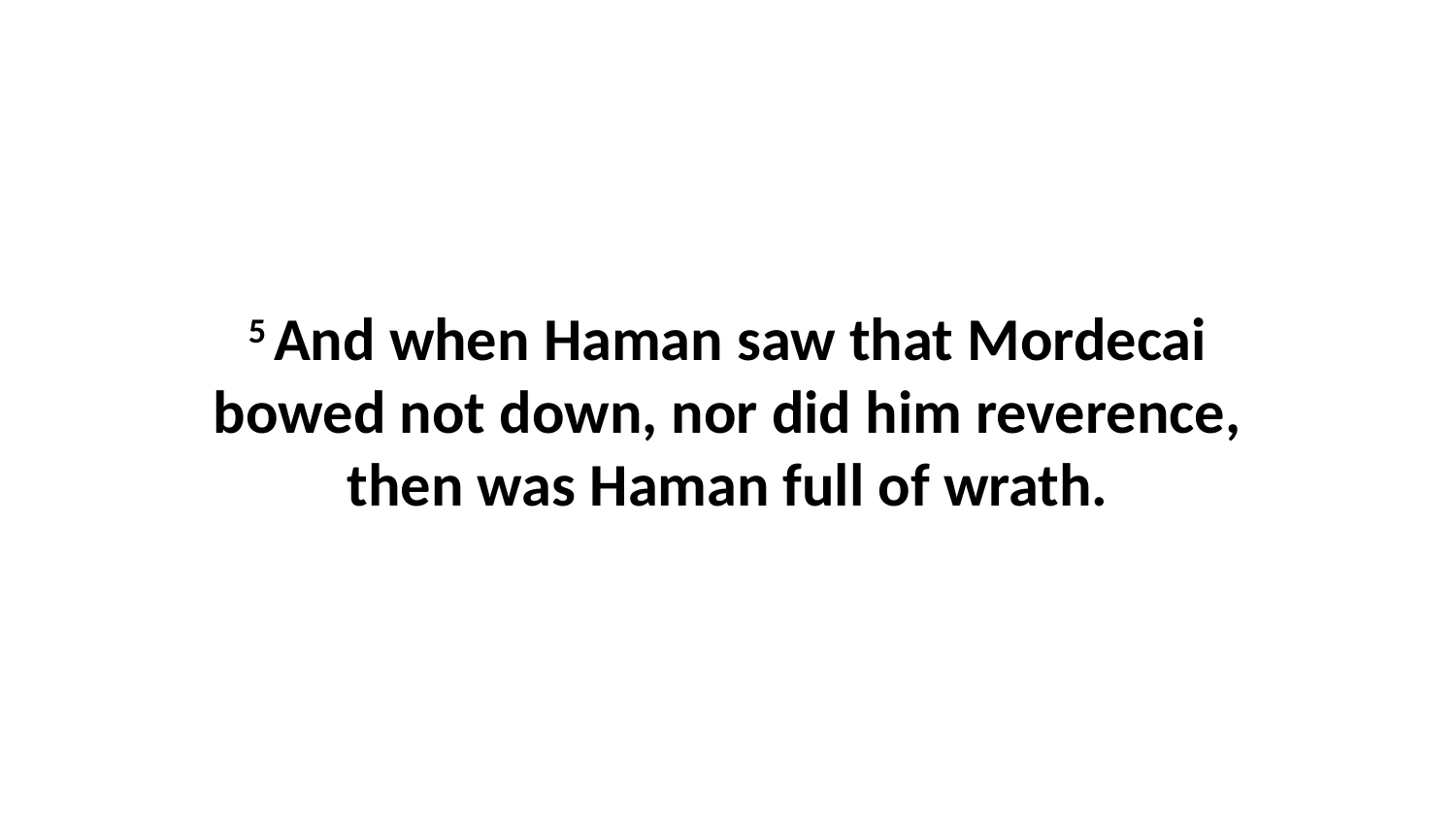

5 And when Haman saw that Mordecai bowed not down, nor did him reverence, then was Haman full of wrath.